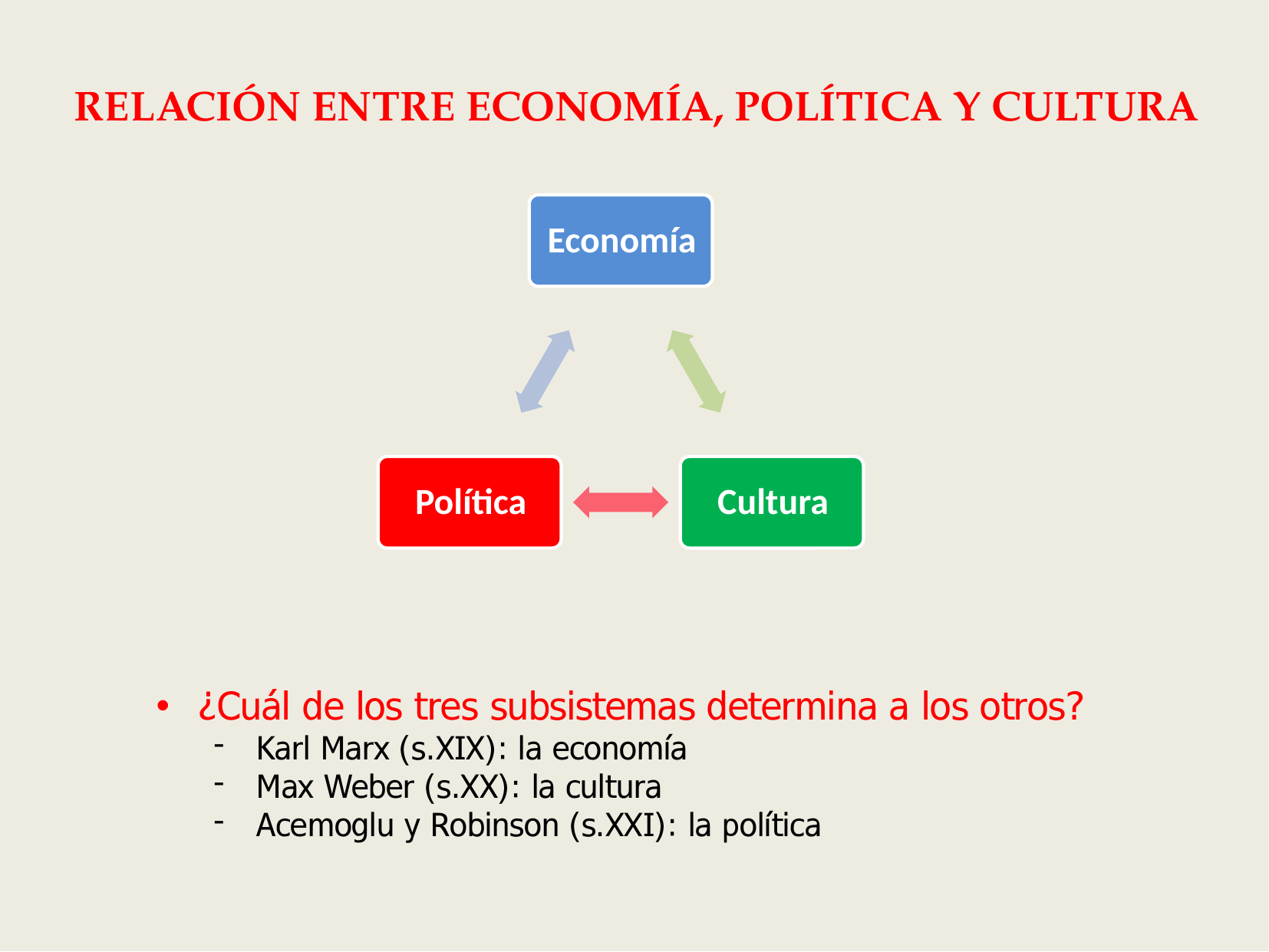

RELACIÓN ENTRE ECONOMÍA, POLÍTICA Y CULTURA
Economía

Cultura

Política

¿Cuál de los tres subsistemas determina a los otros?
Karl Marx (s.XIX): la economía
Max Weber (s.XX): la cultura
Acemoglu y Robinson (s.XXI): la política